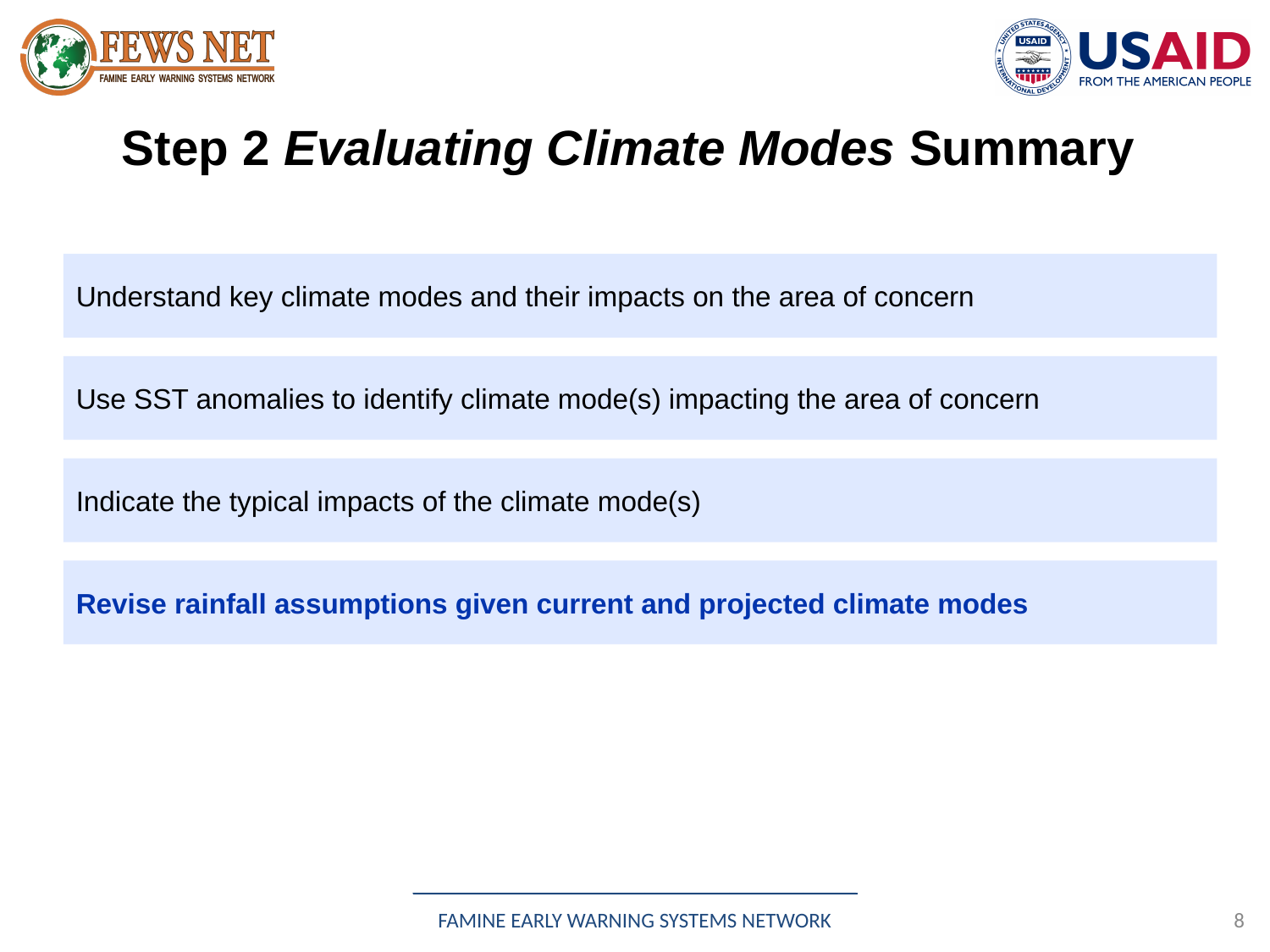

Step 2 Evaluating Climate Modes Summary
Understand key climate modes and their impacts on the area of concern
Use SST anomalies to identify climate mode(s) impacting the area of concern
Indicate the typical impacts of the climate mode(s)
Revise rainfall assumptions given current and projected climate modes